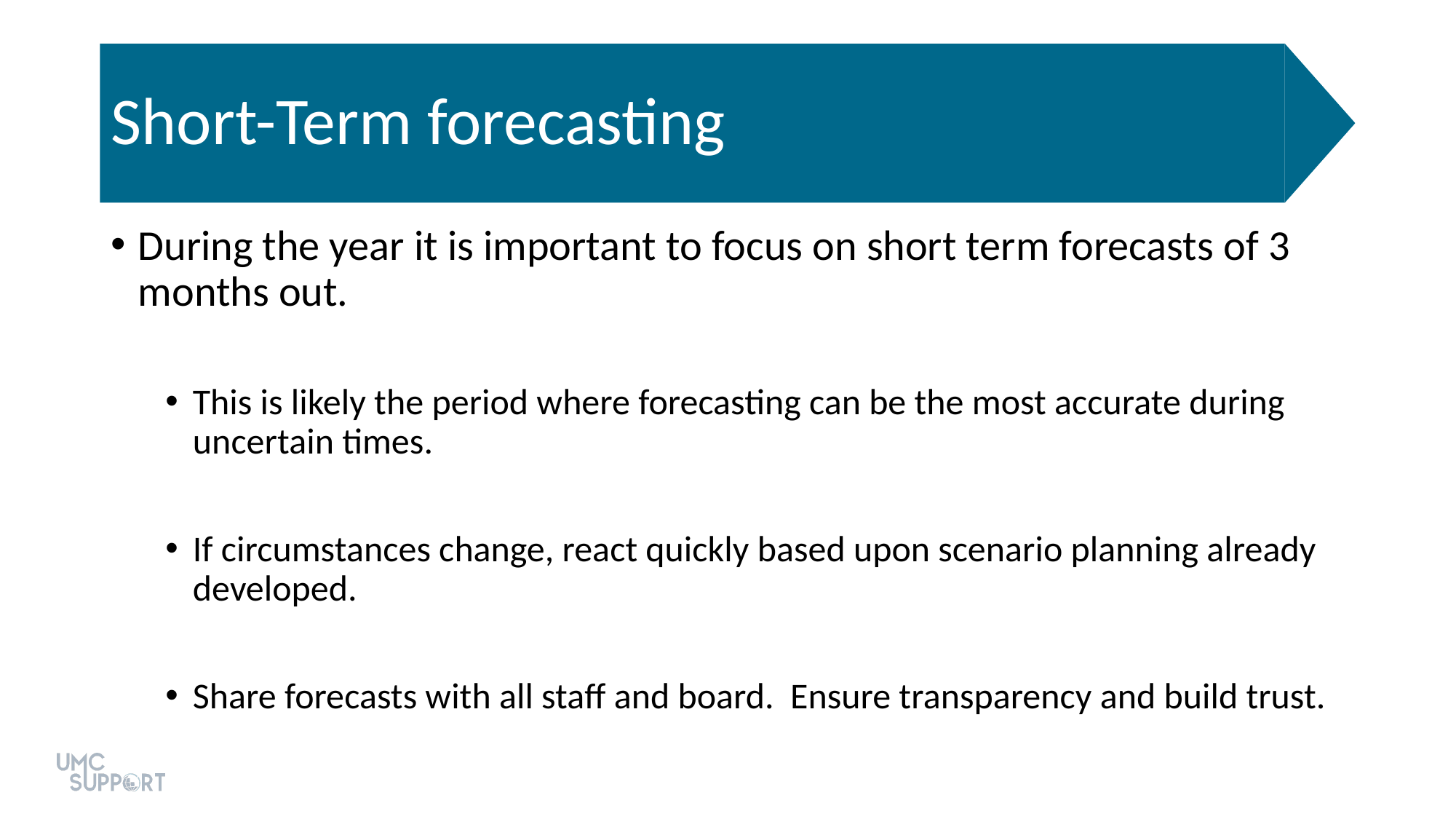

# Short-Term forecasting
During the year it is important to focus on short term forecasts of 3 months out.

This is likely the period where forecasting can be the most accurate during uncertain times.

If circumstances change, react quickly based upon scenario planning already developed.

Share forecasts with all staff and board.  Ensure transparency and build trust.